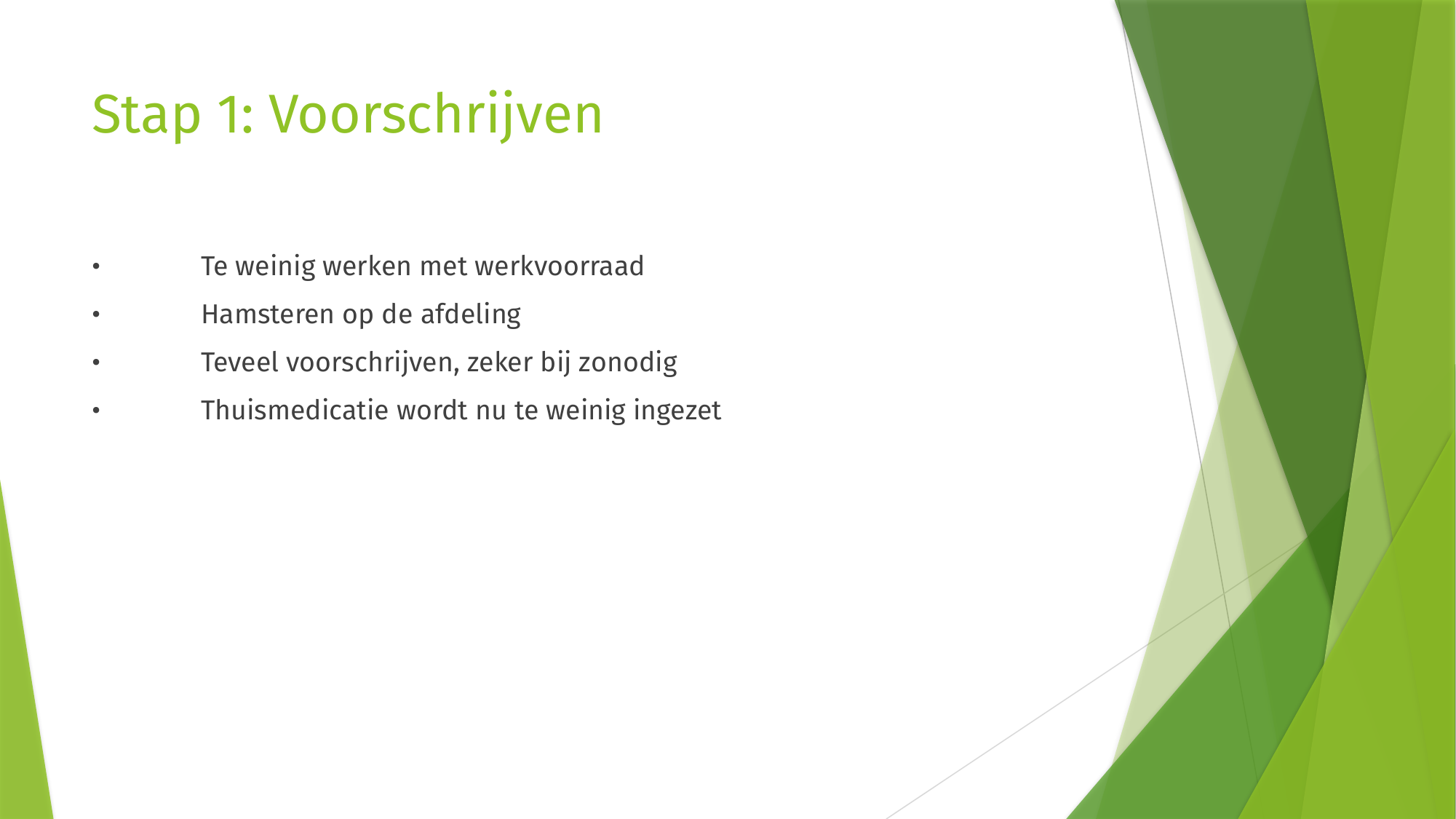

# Stap 1: Voorschrijven
•	Te weinig werken met werkvoorraad
•	Hamsteren op de afdeling
•	Teveel voorschrijven, zeker bij zonodig
•	Thuismedicatie wordt nu te weinig ingezet